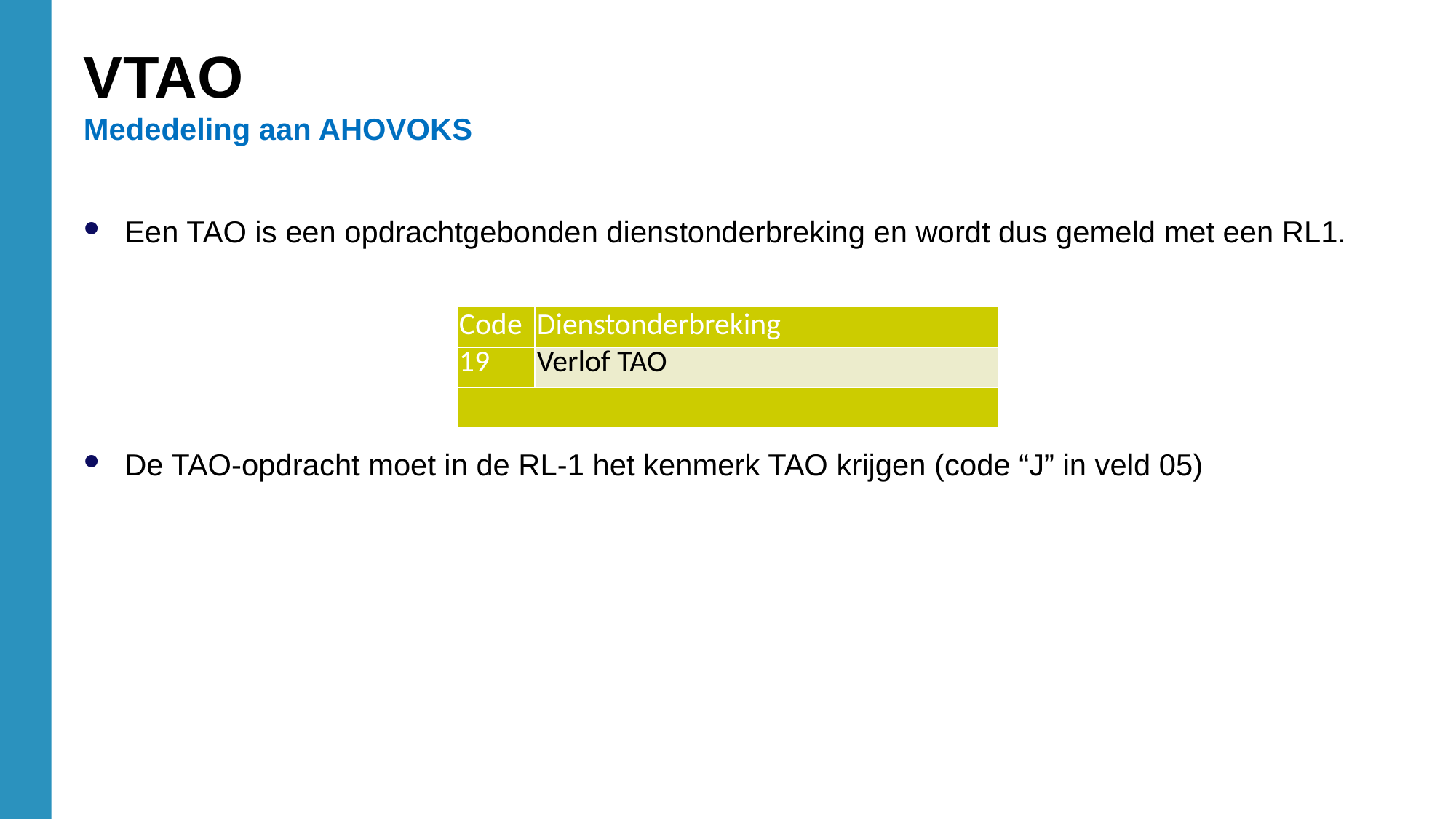

VTAO
Mededeling aan AHOVOKS

Een TAO is een opdrachtgebonden dienstonderbreking en wordt dus gemeld met een RL1.

De TAO-opdracht moet in de RL-1 het kenmerk TAO krijgen (code “J” in veld 05)

| Code | Dienstonderbreking |
| --- | --- |
| 19 | Verlof TAO |
|  |  |